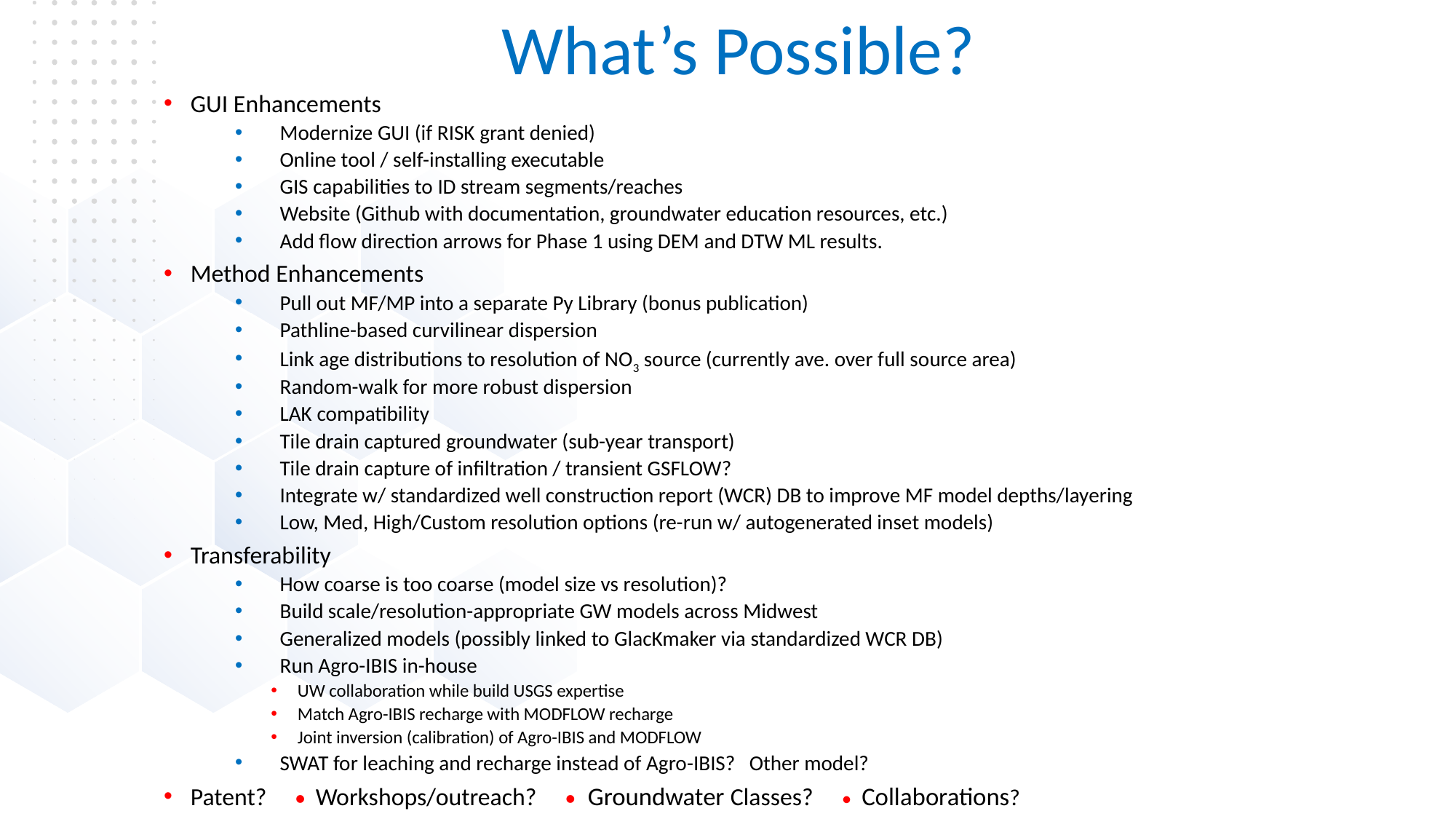

# What’s Possible?
GUI Enhancements
Modernize GUI (if RISK grant denied)
Online tool / self-installing executable
GIS capabilities to ID stream segments/reaches
Website (Github with documentation, groundwater education resources, etc.)
Add flow direction arrows for Phase 1 using DEM and DTW ML results.
Method Enhancements
Pull out MF/MP into a separate Py Library (bonus publication)
Pathline-based curvilinear dispersion
Link age distributions to resolution of NO3 source (currently ave. over full source area)
Random-walk for more robust dispersion
LAK compatibility
Tile drain captured groundwater (sub-year transport)
Tile drain capture of infiltration / transient GSFLOW?
Integrate w/ standardized well construction report (WCR) DB to improve MF model depths/layering
Low, Med, High/Custom resolution options (re-run w/ autogenerated inset models)
Transferability
How coarse is too coarse (model size vs resolution)?
Build scale/resolution-appropriate GW models across Midwest
Generalized models (possibly linked to GlacKmaker via standardized WCR DB)
Run Agro-IBIS in-house
UW collaboration while build USGS expertise
Match Agro-IBIS recharge with MODFLOW recharge
Joint inversion (calibration) of Agro-IBIS and MODFLOW
SWAT for leaching and recharge instead of Agro-IBIS?   Other model?
Patent?     •  Workshops/outreach?     •  Groundwater Classes?     •  Collaborations?